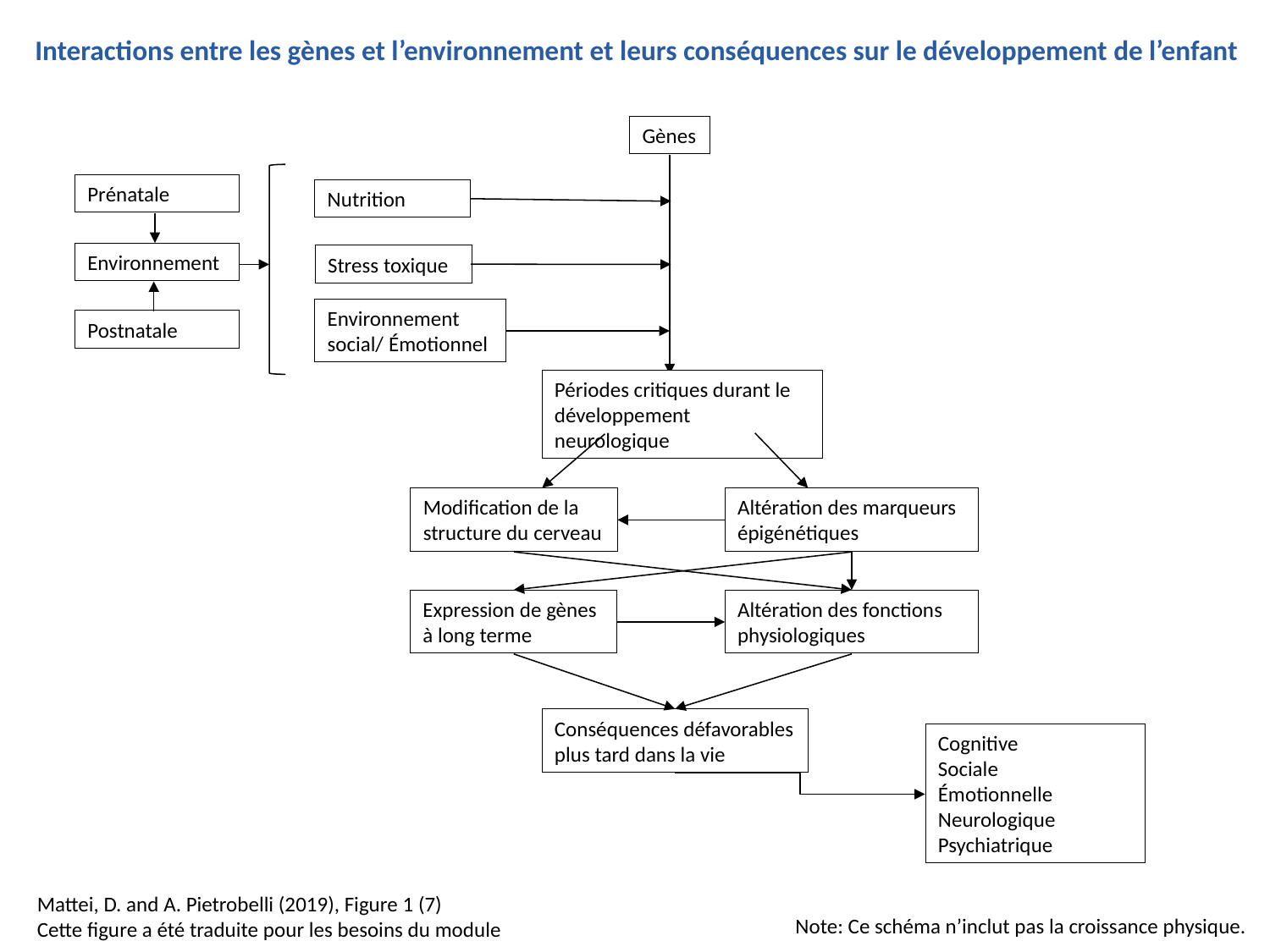

Interactions entre les gènes et l’environnement et leurs conséquences sur le développement de l’enfant
Gènes

Prénatale
Nutrition
Environnement
Stress toxique
Environnement social/ Émotionnel
Postnatale
Périodes critiques durant le développement neurologique
Modification de la structure du cerveau
Altération des marqueurs épigénétiques
Expression de gènes à long terme
Altération des fonctions physiologiques
Conséquences défavorables plus tard dans la vie
Cognitive
Sociale
Émotionnelle
Neurologique
Psychiatrique
Mattei, D. and A. Pietrobelli (2019), Figure 1 (7)
Cette figure a été traduite pour les besoins du module
Note: Ce schéma n’inclut pas la croissance physique.